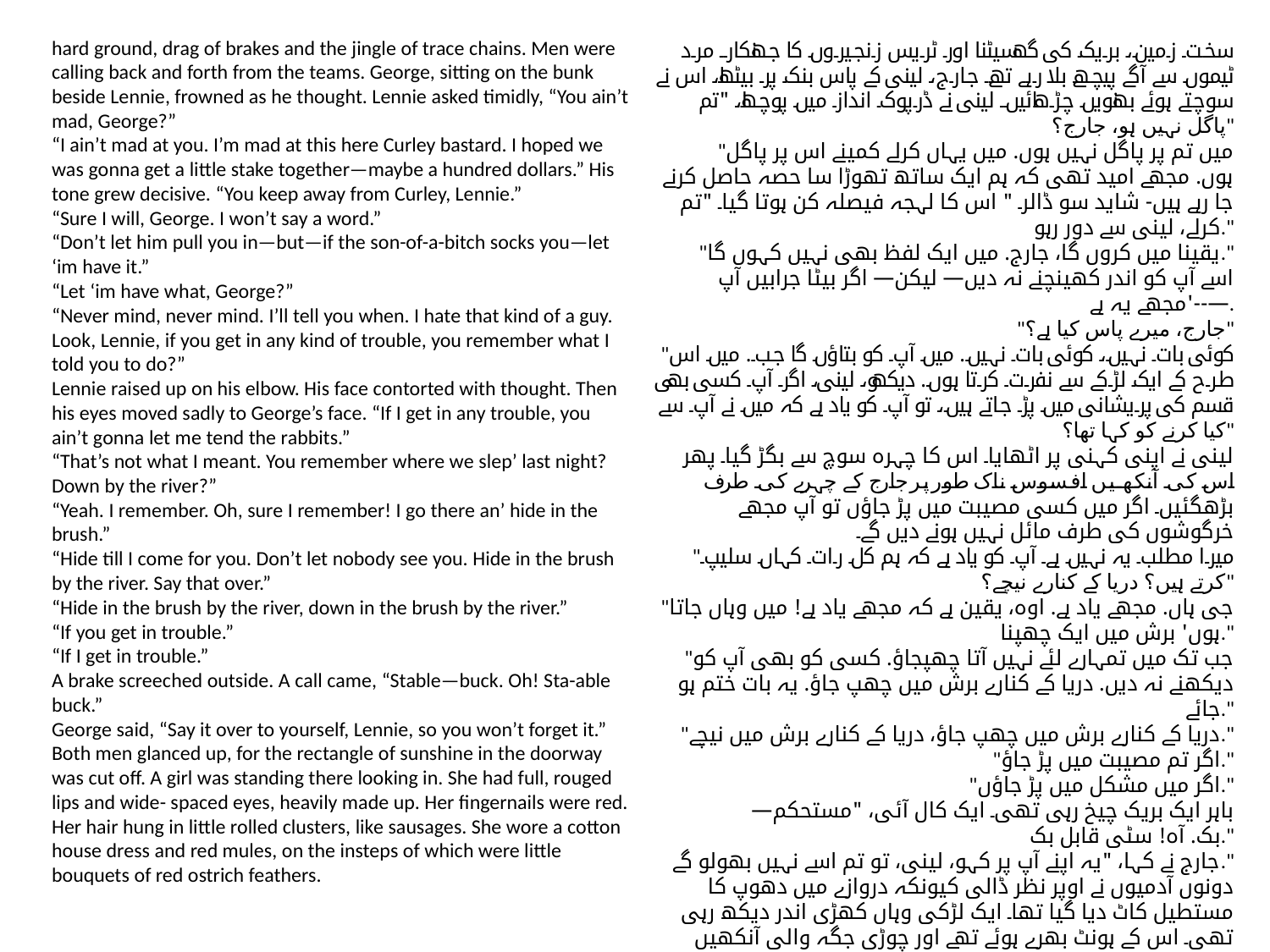

hard ground, drag of brakes and the jingle of trace chains. Men were calling back and forth from the teams. George, sitting on the bunk beside Lennie, frowned as he thought. Lennie asked timidly, “You ain’t mad, George?”
“I ain’t mad at you. I’m mad at this here Curley bastard. I hoped we was gonna get a little stake together—maybe a hundred dollars.” His tone grew decisive. “You keep away from Curley, Lennie.”
“Sure I will, George. I won’t say a word.”
“Don’t let him pull you in—but—if the son-of-a-bitch socks you—let ‘im have it.”
“Let ‘im have what, George?”
“Never mind, never mind. I’ll tell you when. I hate that kind of a guy. Look, Lennie, if you get in any kind of trouble, you remember what I told you to do?”
Lennie raised up on his elbow. His face contorted with thought. Then his eyes moved sadly to George’s face. “If I get in any trouble, you ain’t gonna let me tend the rabbits.”
“That’s not what I meant. You remember where we slep’ last night? Down by the river?”
“Yeah. I remember. Oh, sure I remember! I go there an’ hide in the brush.”
“Hide till I come for you. Don’t let nobody see you. Hide in the brush by the river. Say that over.”
“Hide in the brush by the river, down in the brush by the river.”
“If you get in trouble.”
“If I get in trouble.”
A brake screeched outside. A call came, “Stable—buck. Oh! Sta-able buck.”
George said, “Say it over to yourself, Lennie, so you won’t forget it.”
Both men glanced up, for the rectangle of sunshine in the doorway was cut off. A girl was standing there looking in. She had full, rouged lips and wide- spaced eyes, heavily made up. Her fingernails were red. Her hair hung in little rolled clusters, like sausages. She wore a cotton house dress and red mules, on the insteps of which were little bouquets of red ostrich feathers.

سخت زمین، بریک کی گھسیٹنا اور ٹریس زنجیروں کا جھنکار۔ مرد ٹیموں سے آگے پیچھے بلا رہے تھے۔ جارج، لینی کے پاس بنک پر بیٹھا، اس نے سوچتے ہوئے بھنویں چڑھائیں۔ لینی نے ڈرپوک انداز میں پوچھا، "تم پاگل نہیں ہو، جارج؟"
"میں تم پر پاگل نہیں ہوں. میں یہاں کرلے کمینے اس پر پاگل ہوں. مجھے امید تھی کہ ہم ایک ساتھ تھوڑا سا حصہ حاصل کرنے جا رہے ہیں- شاید سو ڈالر۔ " اس کا لہجہ فیصلہ کن ہوتا گیا۔ "تم کرلے، لینی سے دور رہو."
"یقینا میں کروں گا، جارج. میں ایک لفظ بھی نہیں کہوں گا."
اسے آپ کو اندر کھینچنے نہ دیں— لیکن— اگر بیٹا جرابیں آپ—--'مجھے یہ ہے.
"جارج، میرے پاس کیا ہے؟"
"کوئی بات نہیں، کوئی بات نہیں. میں آپ کو بتاؤں گا جب. میں اس طرح کے ایک لڑکے سے نفرت کرتا ہوں. دیکھو، لینی، اگر آپ کسی بھی قسم کی پریشانی میں پڑ جاتے ہیں، تو آپ کو یاد ہے کہ میں نے آپ سے کیا کرنے کو کہا تھا؟"
لینی نے اپنی کہنی پر اٹھایا۔ اس کا چہرہ سوچ سے بگڑ گیا۔ پھر اس کی آنکھیں افسوس ناک طور پر جارج کے چہرے کی طرف بڑھگئیں۔ اگر میں کسی مصیبت میں پڑ جاؤں تو آپ مجھے خرگوشوں کی طرف مائل نہیں ہونے دیں گے۔
"میرا مطلب یہ نہیں ہے۔ آپ کو یاد ہے کہ ہم کل رات کہاں سلیپ کرتے ہیں؟ دریا کے کنارے نیچے؟"
"جی ہاں. مجھے ياد ہے. اوہ، یقین ہے کہ مجھے یاد ہے! میں وہاں جاتا ہوں' برش میں ایک چھپنا."
"جب تک میں تمہارے لئے نہیں آتا چھپجاؤ. کسی کو بھی آپ کو دیکھنے نہ دیں. دریا کے کنارے برش میں چھپ جاؤ. یہ بات ختم ہو جائے."
"دریا کے کنارے برش میں چھپ جاؤ، دریا کے کنارے برش میں نیچے."
"اگر تم مصیبت میں پڑ جاؤ."
"اگر میں مشکل میں پڑ جاؤں."
باہر ایک بریک چیخ رہی تھی۔ ایک کال آئی، "مستحکم—بک. آہ! سٹی قابل بک."
جارج نے کہا، "یہ اپنے آپ پر کہو، لینی، تو تم اسے نہیں بھولو گے."
دونوں آدمیوں نے اوپر نظر ڈالی کیونکہ دروازے میں دھوپ کا مستطیل کاٹ دیا گیا تھا۔ ایک لڑکی وہاں کھڑی اندر دیکھ رہی تھی۔ اس کے ہونٹ بھرے ہوئے تھے اور چوڑی جگہ والی آنکھیں بھاری تھیں۔ اس کے ناخن سرخ تھے۔ اس کے بال چھوٹے لڑھکے ہوئے جھرمٹوں میں لٹکے ہوئے تھے، جیسے ساسیج۔ اس نے سوتی گھر کا لباس اور سرخ خچر پہنے ہوئے تھے جن کی سیڑھیوں پر شتر مرغ کے سرخ پروں کے چھوٹے گلدستے تھے۔